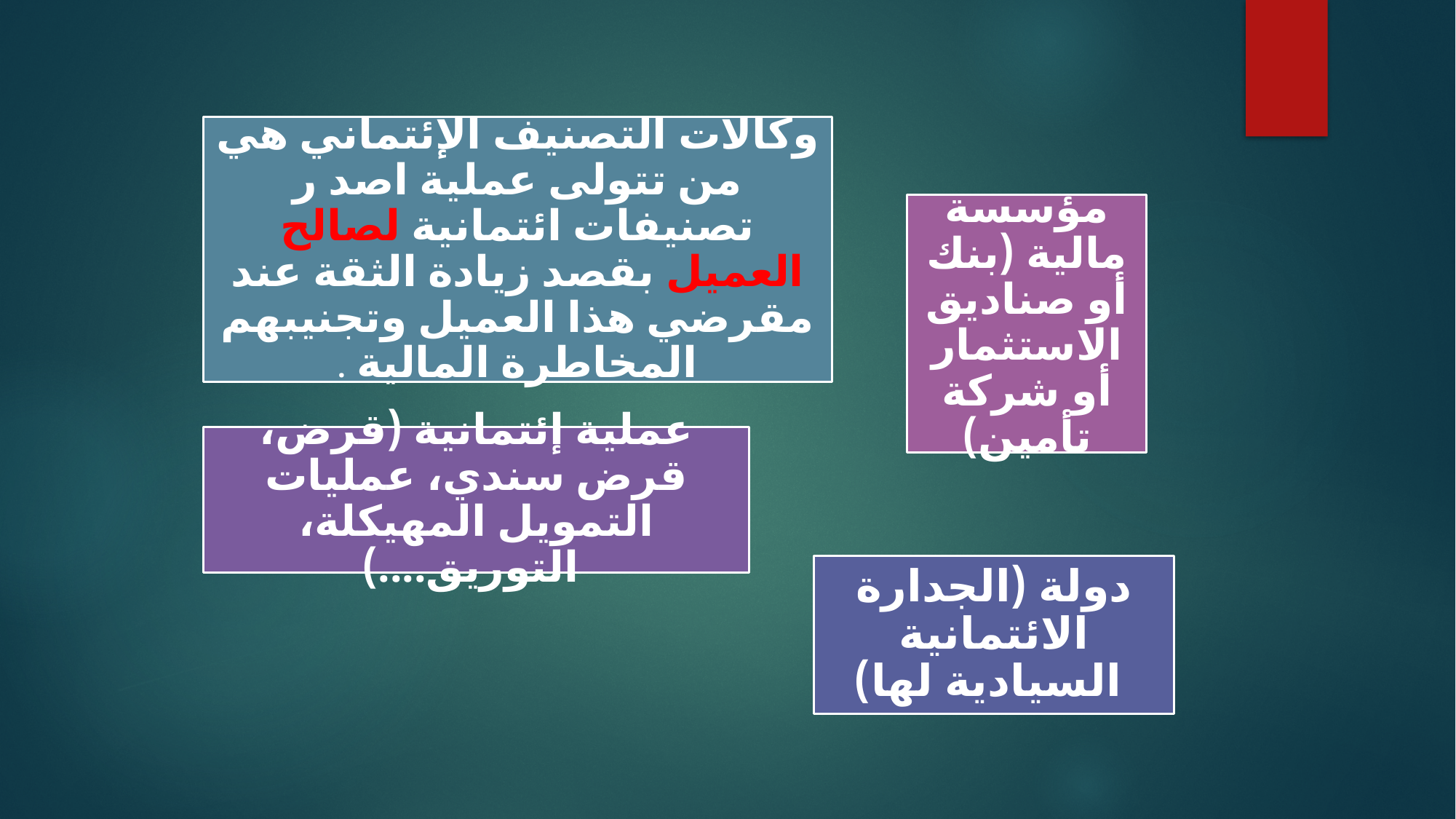

وكالات التصنيف الإئتماني هي من تتولى عملية اصد ر تصنيفات ائتمانية لصالح العميل بقصد زيادة الثقة عند مقرضي هذا العميل وتجنيبهم المخاطرة المالية .
دولة (الجدارة الائتمانية السيادية لها)
عملية إئتمانية (قرض، قرض سندي، عمليات التمويل المهيكلة، التوريق....)
مؤسسة مالية (بنك أو صناديق الاستثمار أو شركة تأمين)